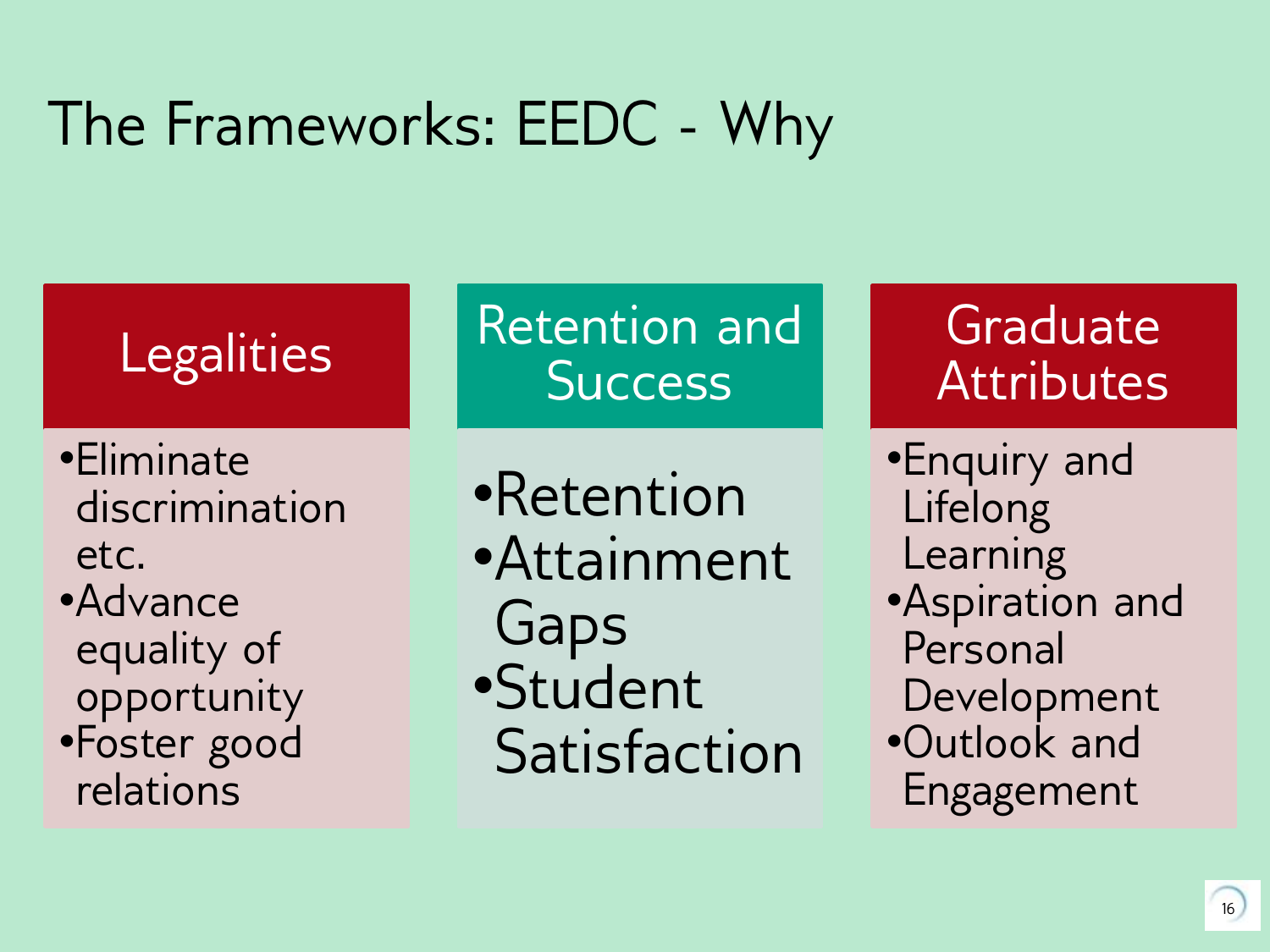

The Frameworks: EEDC - Why
Legalities
Eliminate discrimination etc.
Advance equality of opportunity
Retention and Success
Attainment Gaps
Graduate Attributes
Enquiry and Lifelong Learning
Aspiration and Personal Development
Foster good relations
Outlook and Engagement
Retention
Student Satisfaction
16